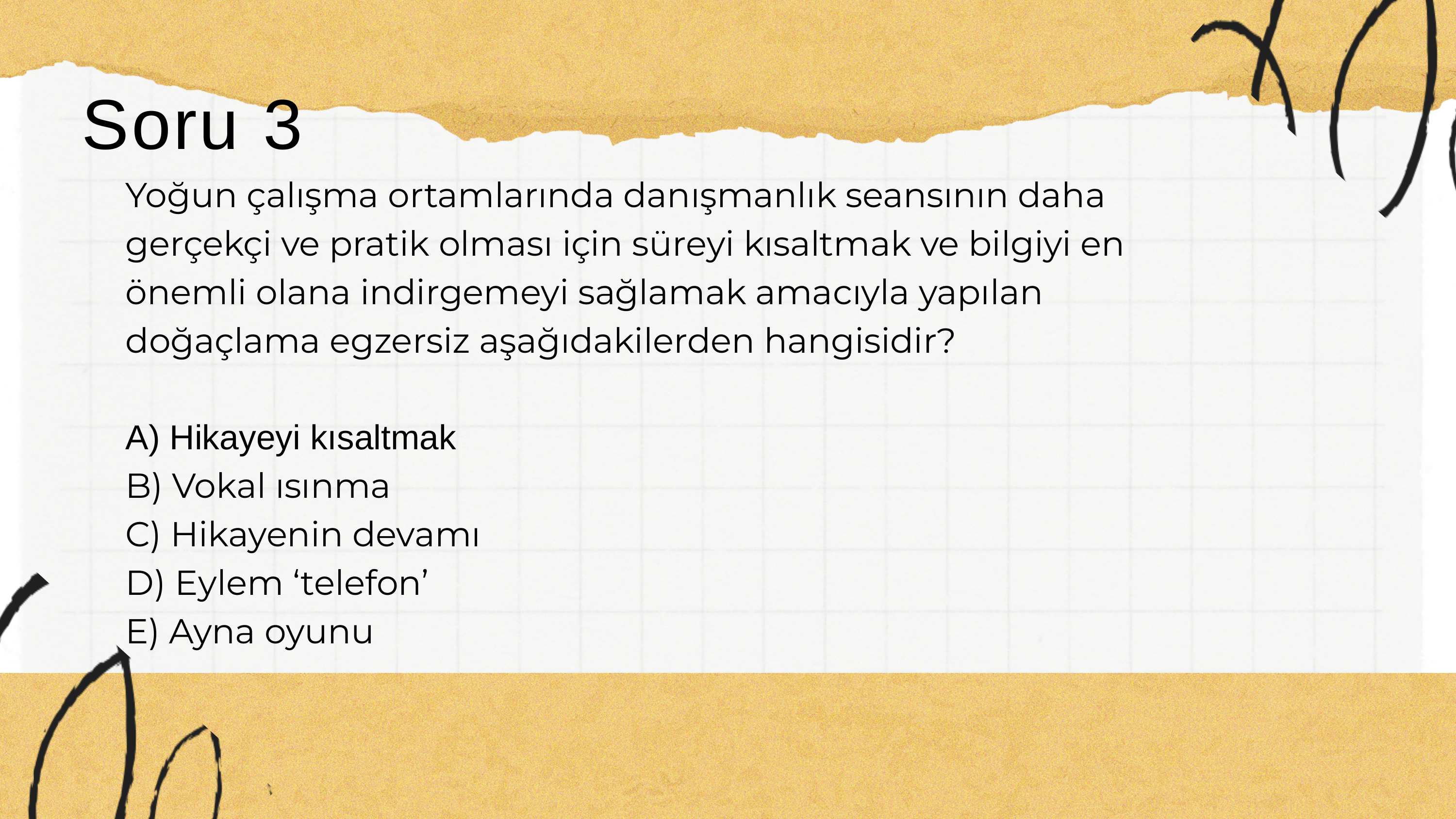

Soru 3
Yoğun çalışma ortamlarında danışmanlık seansının daha gerçekçi ve pratik olması için süreyi kısaltmak ve bilgiyi en önemli olana indirgemeyi sağlamak amacıyla yapılan doğaçlama egzersiz aşağıdakilerden hangisidir?

A) Hikayeyi kısaltmak
B) Vokal ısınma
C) Hikayenin devamı
D) Eylem ‘telefon’
E) Ayna oyunu